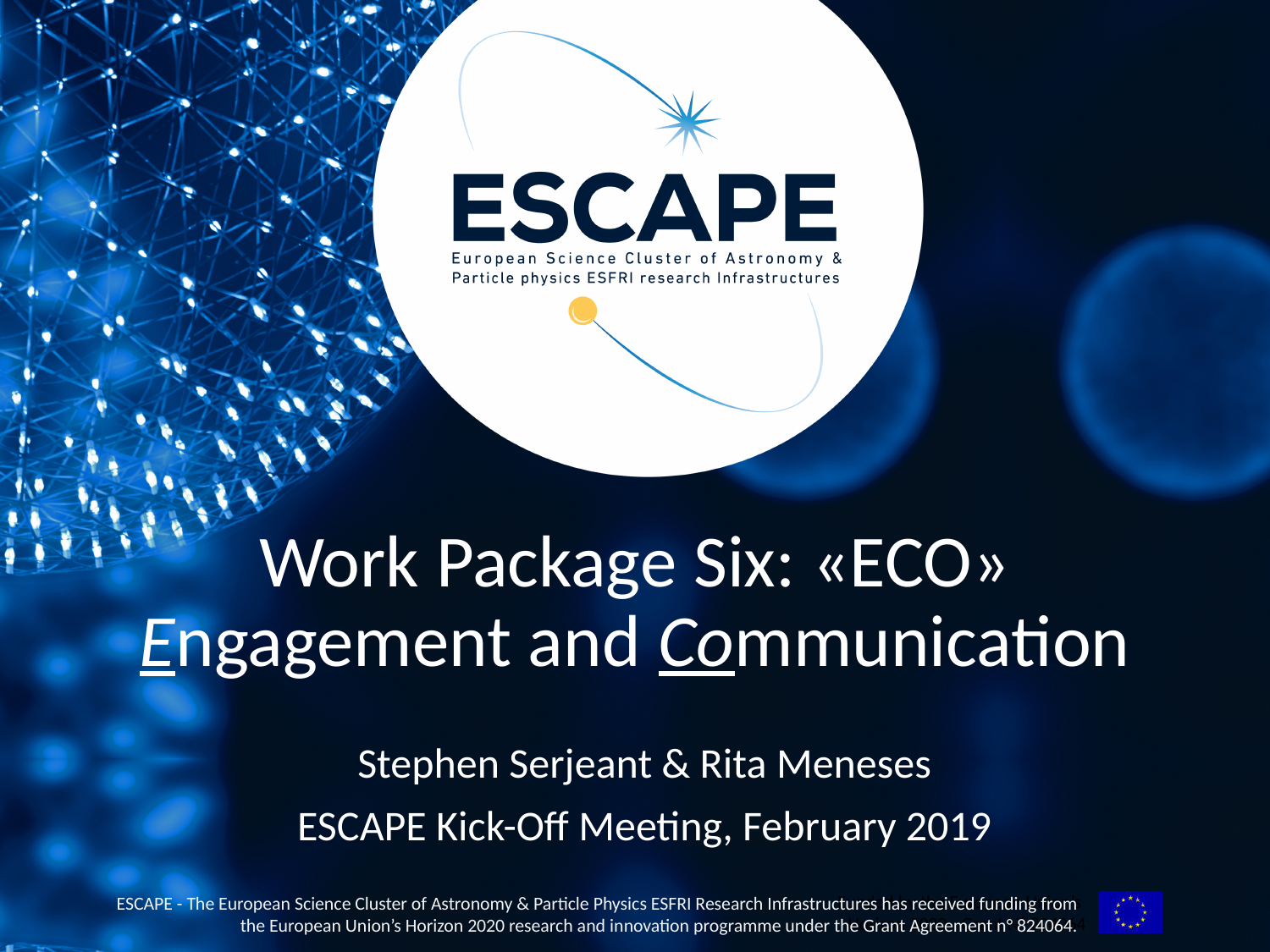

# Work Package Six: «ECO» Engagement and Communication
Stephen Serjeant & Rita Meneses
ESCAPE Kick-Off Meeting, February 2019